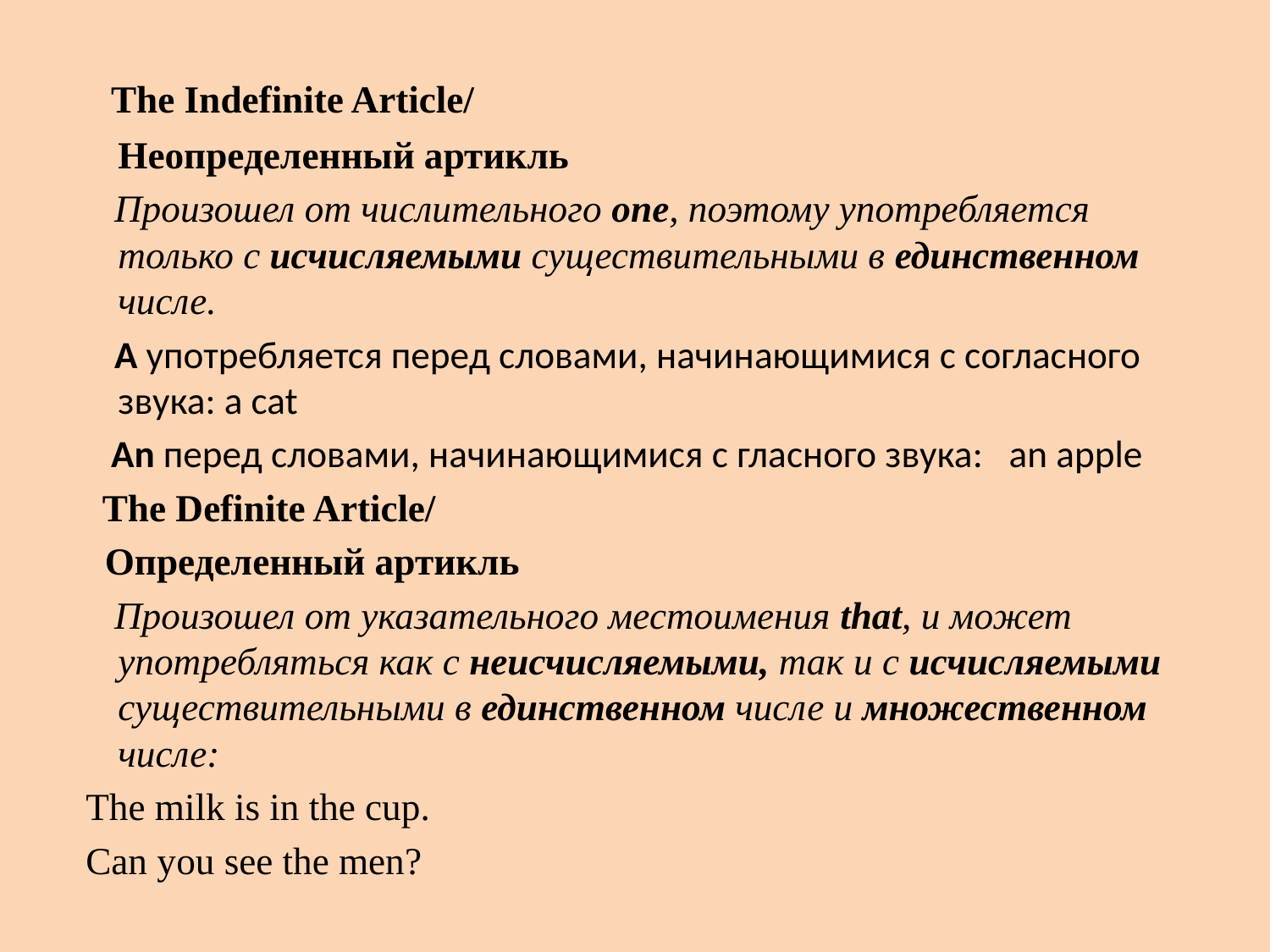

The Indefinite Article/
Неопределенный артикль
    Произошел от числительного one, поэтому употребляется только с исчисляемыми существительными в единственном числе.
    A употребляется перед словами, начинающимися с согласного звука: a cat
    An перед словами, начинающимися с гласного звука:   an apple
   The Definite Article/
   Определенный артикль
    Произошел от указательного местоимения that, и может употребляться как с неисчисляемыми, так и с исчисляемыми существительными в единственном числе и множественном числе:
 The milk is in the cup.
 Can you see the men?